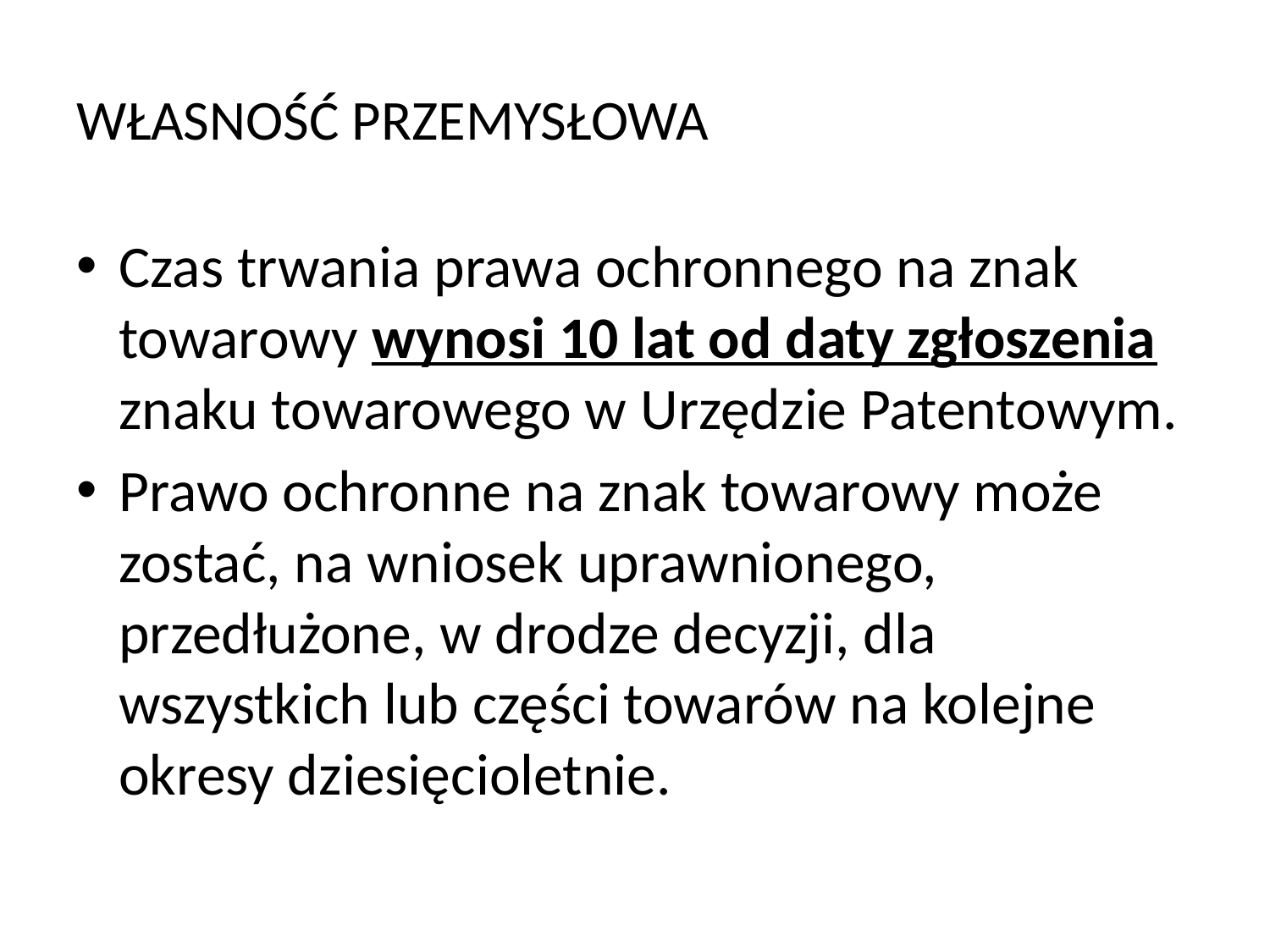

# WŁASNOŚĆ PRZEMYSŁOWA
Czas trwania prawa ochronnego na znak towarowy wynosi 10 lat od daty zgłoszenia znaku towarowego w Urzędzie Patentowym.
Prawo ochronne na znak towarowy może zostać, na wniosek uprawnionego, przedłużone, w drodze decyzji, dla wszystkich lub części towarów na kolejne okresy dziesięcioletnie.